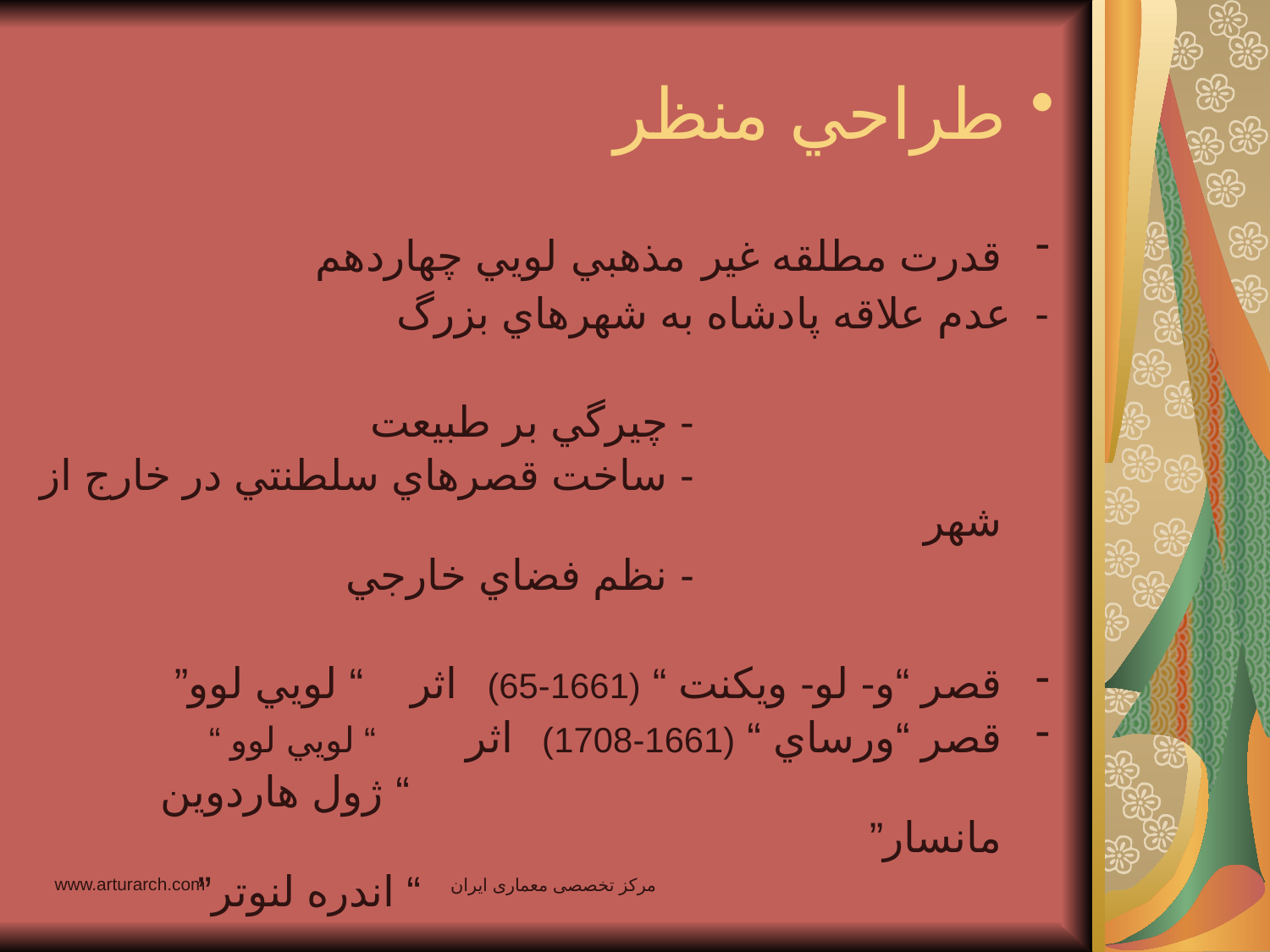

# طراحي منظر
قدرت مطلقه غير مذهبي لويي چهاردهم
-  عدم علاقه پادشاه به شهرهاي بزرگ

                              - چيرگي بر طبيعت
                              - ساخت قصرهاي سلطنتي در خارج از شهر
                              - نظم فضاي خارجي

قصر “و- لو- ويكنت “ (1661-65)   اثر    “ لويي لوو”
قصر “ورساي “ (1661-1708)   اثر         “ لويي لوو “
                                                      “ ژول هاردوين مانسار”
                                                     “ اندره لنوتر”

www.arturarch.com
مرکز تخصصی معماری ایران